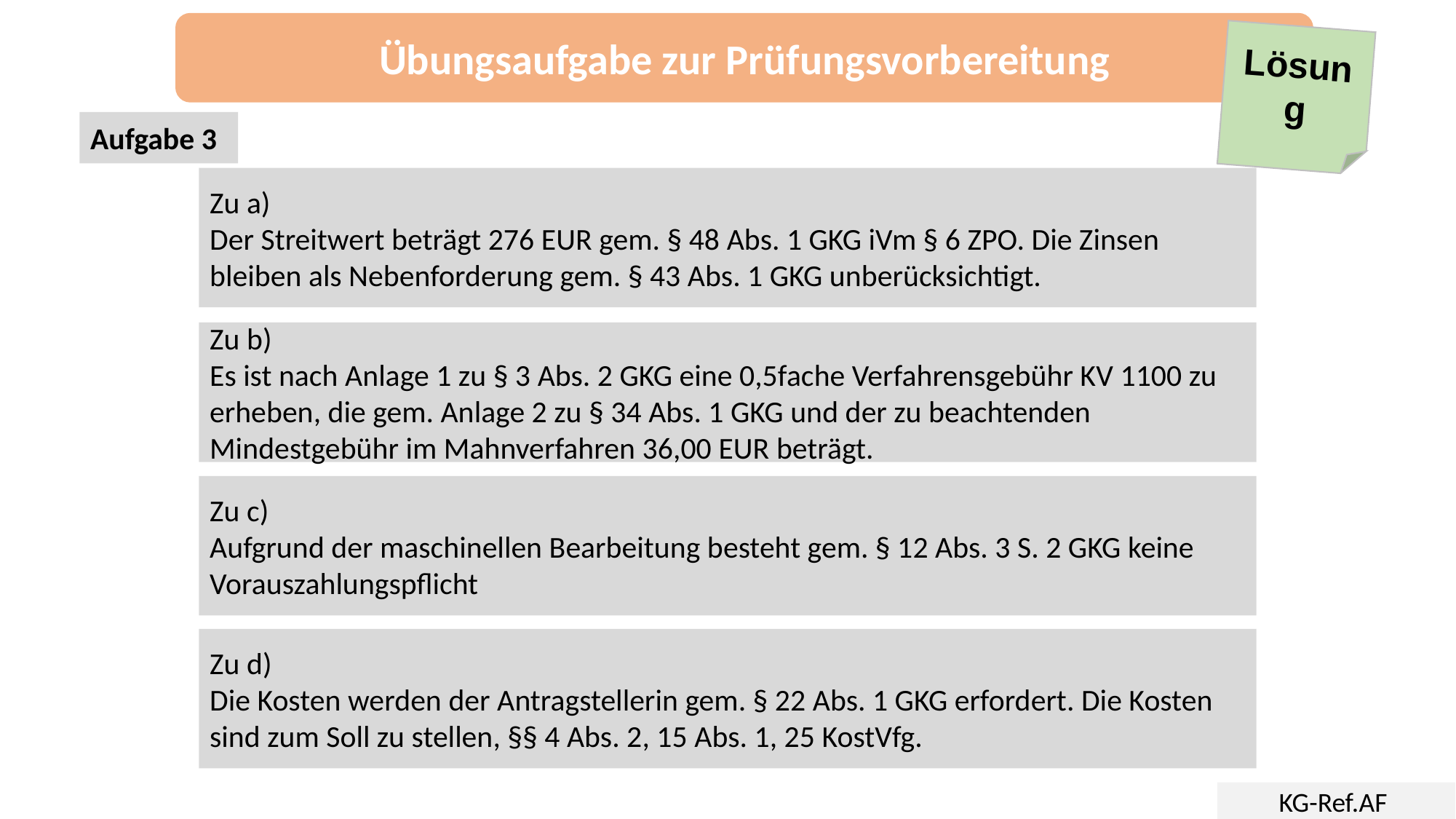

Übungsaufgabe zur Prüfungsvorbereitung
Lösung

Aufgabe 3

Zu a)
Der Streitwert beträgt 276 EUR gem. § 48 Abs. 1 GKG iVm § 6 ZPO. Die Zinsen bleiben als Nebenforderung gem. § 43 Abs. 1 GKG unberücksichtigt.

Zu b)
Es ist nach Anlage 1 zu § 3 Abs. 2 GKG eine 0,5fache Verfahrensgebühr KV 1100 zu erheben, die gem. Anlage 2 zu § 34 Abs. 1 GKG und der zu beachtenden Mindestgebühr im Mahnverfahren 36,00 EUR beträgt.
Zu c)
Aufgrund der maschinellen Bearbeitung besteht gem. § 12 Abs. 3 S. 2 GKG keine Vorauszahlungspflicht
Zu d)
Die Kosten werden der Antragstellerin gem. § 22 Abs. 1 GKG erfordert. Die Kosten sind zum Soll zu stellen, §§ 4 Abs. 2, 15 Abs. 1, 25 KostVfg.
KG-Ref.AF